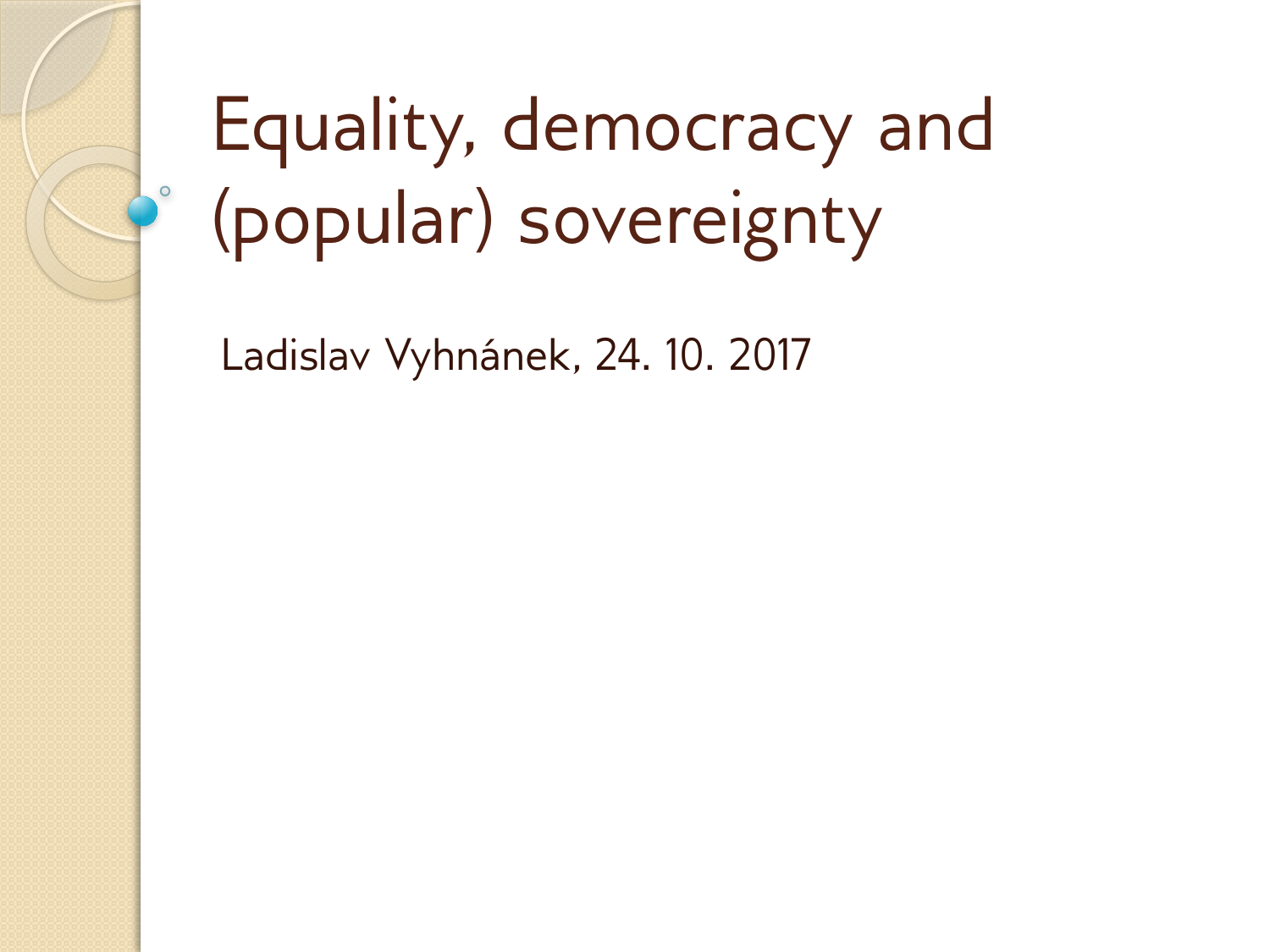

# Equality, democracy and (popular) sovereignty

Ladislav Vyhnánek, 24. 10. 2017